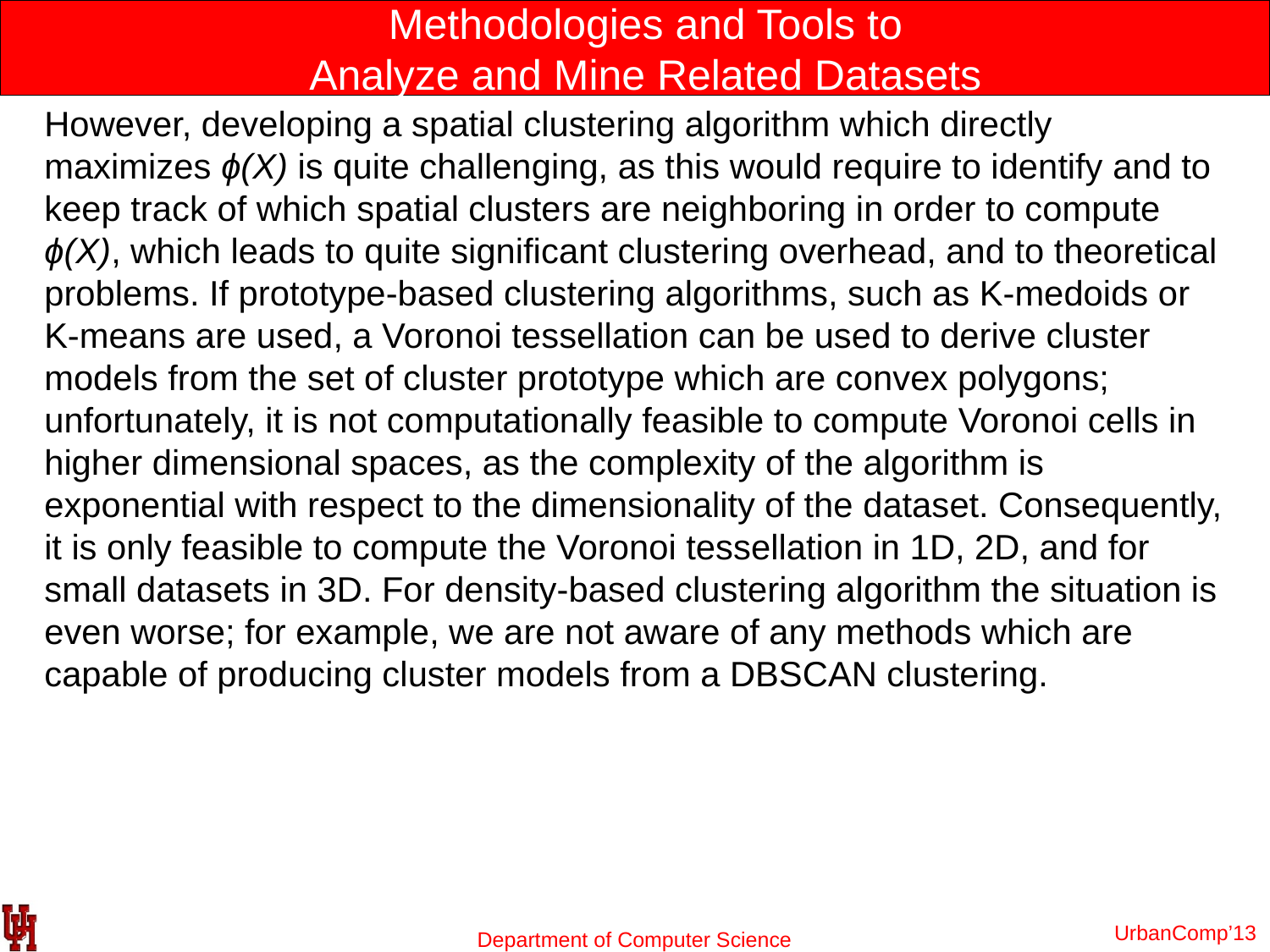

# Methodologies and Tools to Analyze and Mine Related Datasets
However, developing a spatial clustering algorithm which directly maximizes ϕ(X) is quite challenging, as this would require to identify and to keep track of which spatial clusters are neighboring in order to compute ϕ(X), which leads to quite signiﬁcant clustering overhead, and to theoretical problems. If prototype-based clustering algorithms, such as K-medoids or K-means are used, a Voronoi tessellation can be used to derive cluster models from the set of cluster prototype which are convex polygons; unfortunately, it is not computationally feasible to compute Voronoi cells in higher dimensional spaces, as the complexity of the algorithm is exponential with respect to the dimensionality of the dataset. Consequently, it is only feasible to compute the Voronoi tessellation in 1D, 2D, and for small datasets in 3D. For density-based clustering algorithm the situation is even worse; for example, we are not aware of any methods which are capable of producing cluster models from a DBSCAN clustering.